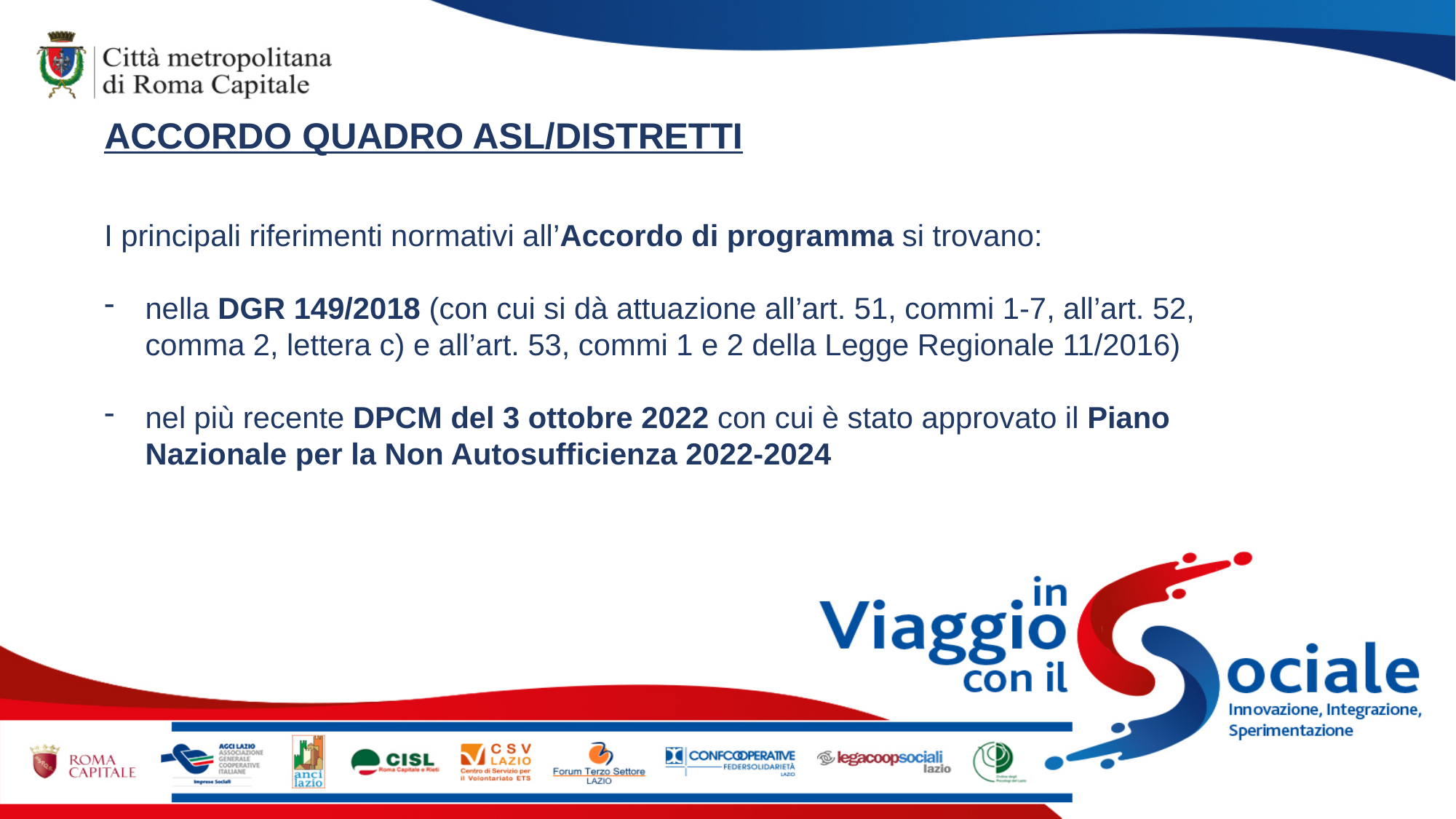

ACCORDO QUADRO ASL/DISTRETTI

I principali riferimenti normativi all’Accordo di programma si trovano:

nella DGR 149/2018 (con cui si dà attuazione all’art. 51, commi 1-7, all’art. 52, comma 2, lettera c) e all’art. 53, commi 1 e 2 della Legge Regionale 11/2016)

nel più recente DPCM del 3 ottobre 2022 con cui è stato approvato il Piano Nazionale per la Non Autosufficienza 2022-2024